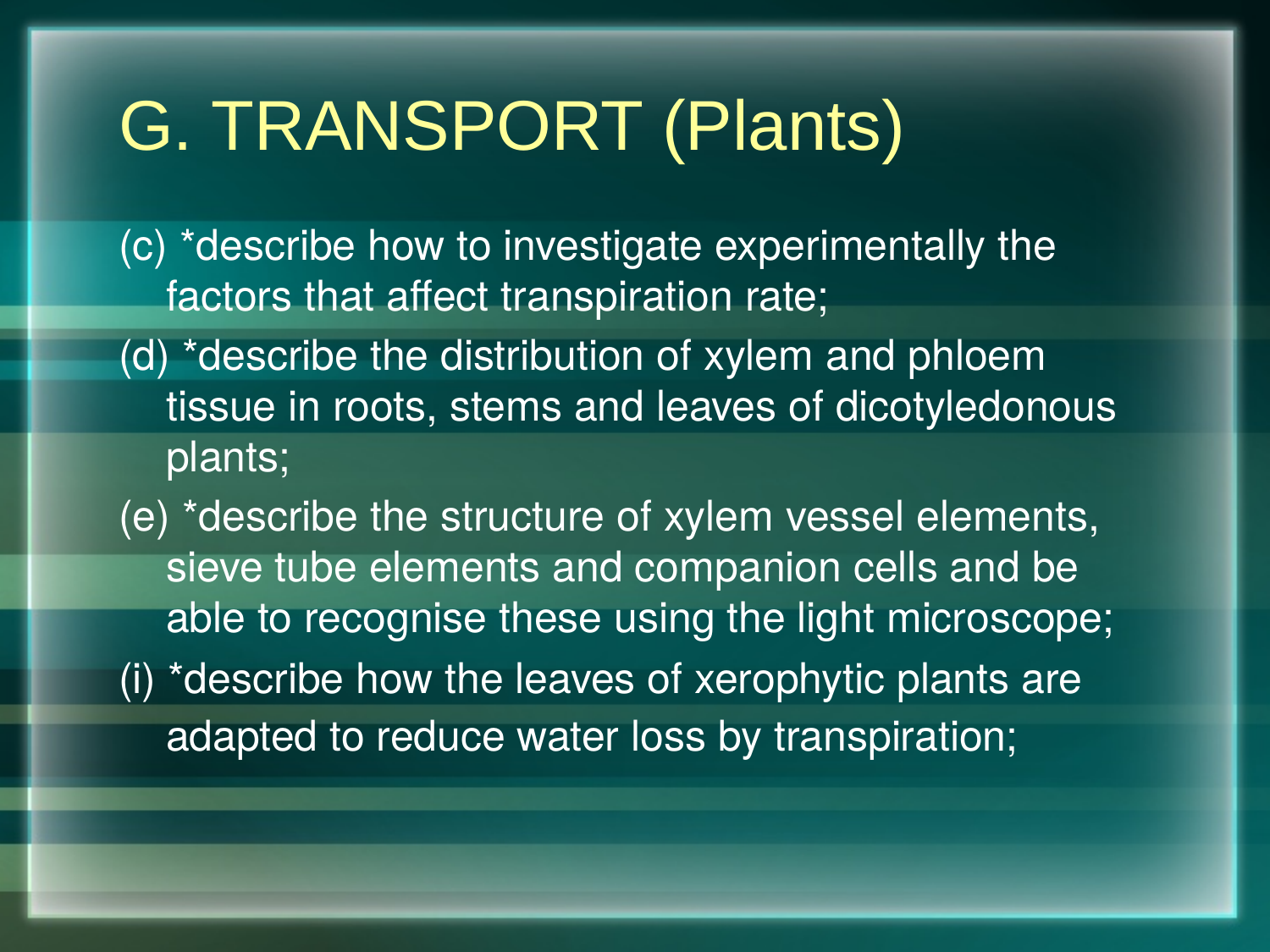

# G. TRANSPORT (Plants)
(c) *describe how to investigate experimentally the factors that affect transpiration rate;
(d) *describe the distribution of xylem and phloem tissue in roots, stems and leaves of dicotyledonous plants;
(e) *describe the structure of xylem vessel elements, sieve tube elements and companion cells and be able to recognise these using the light microscope;
(i) *describe how the leaves of xerophytic plants are adapted to reduce water loss by transpiration;